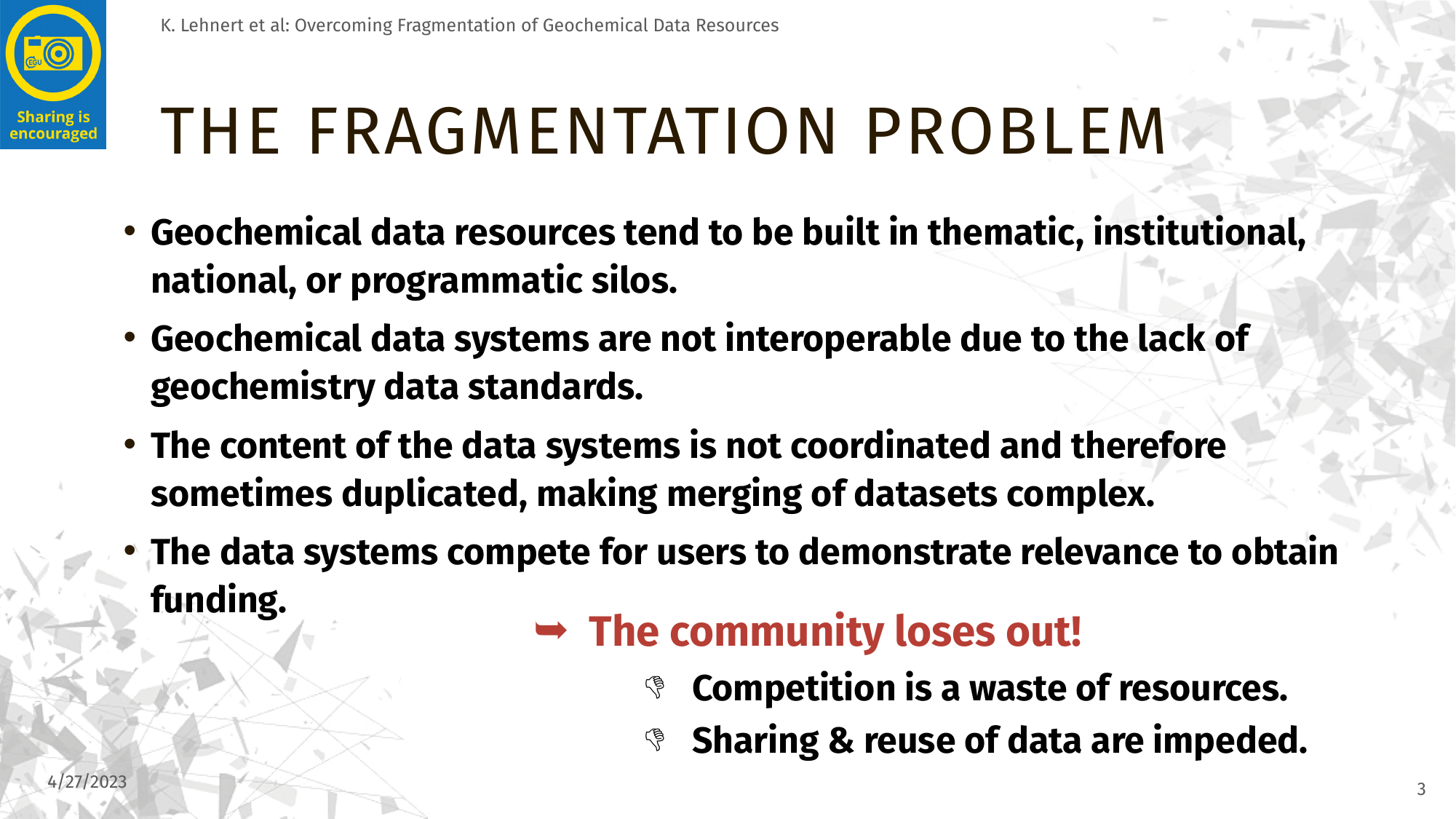

K. Lehnert et al: Overcoming Fragmentation of Geochemical Data Resources
# The Fragmentation Problem
Geochemical data resources tend to be built in thematic, institutional, national, or programmatic silos.
Geochemical data systems are not interoperable due to the lack of geochemistry data standards.
The content of the data systems is not coordinated and therefore sometimes duplicated, making merging of datasets complex.
The data systems compete for users to demonstrate relevance to obtain funding.
The community loses out!
Competition is a waste of resources.
Sharing & reuse of data are impeded.
4/27/2023
3